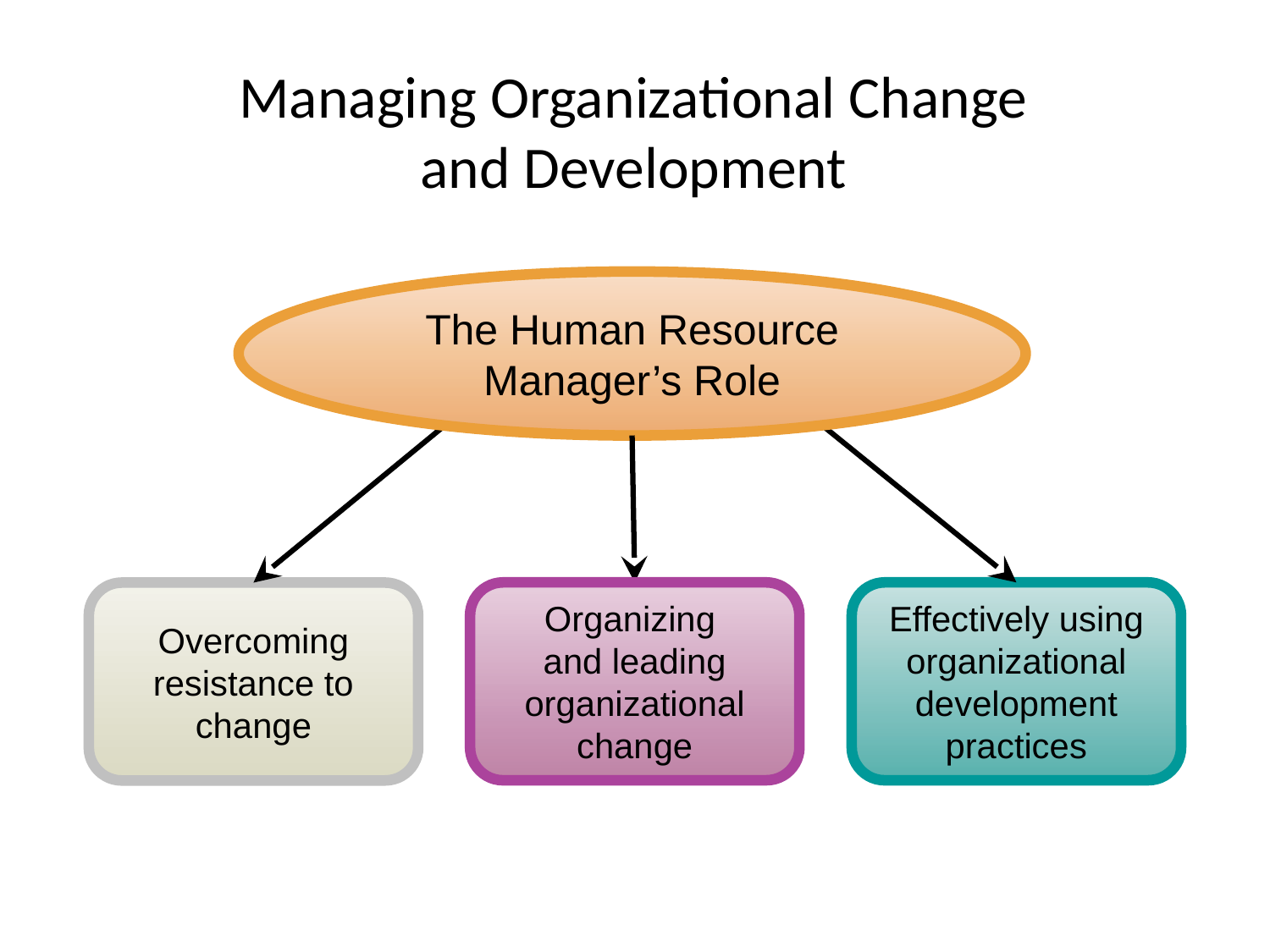

# Managing Organizational Change and Development
The Human Resource Manager’s Role
Organizing
and leading organizational change
Effectively using organizational development practices
Overcoming resistance to change